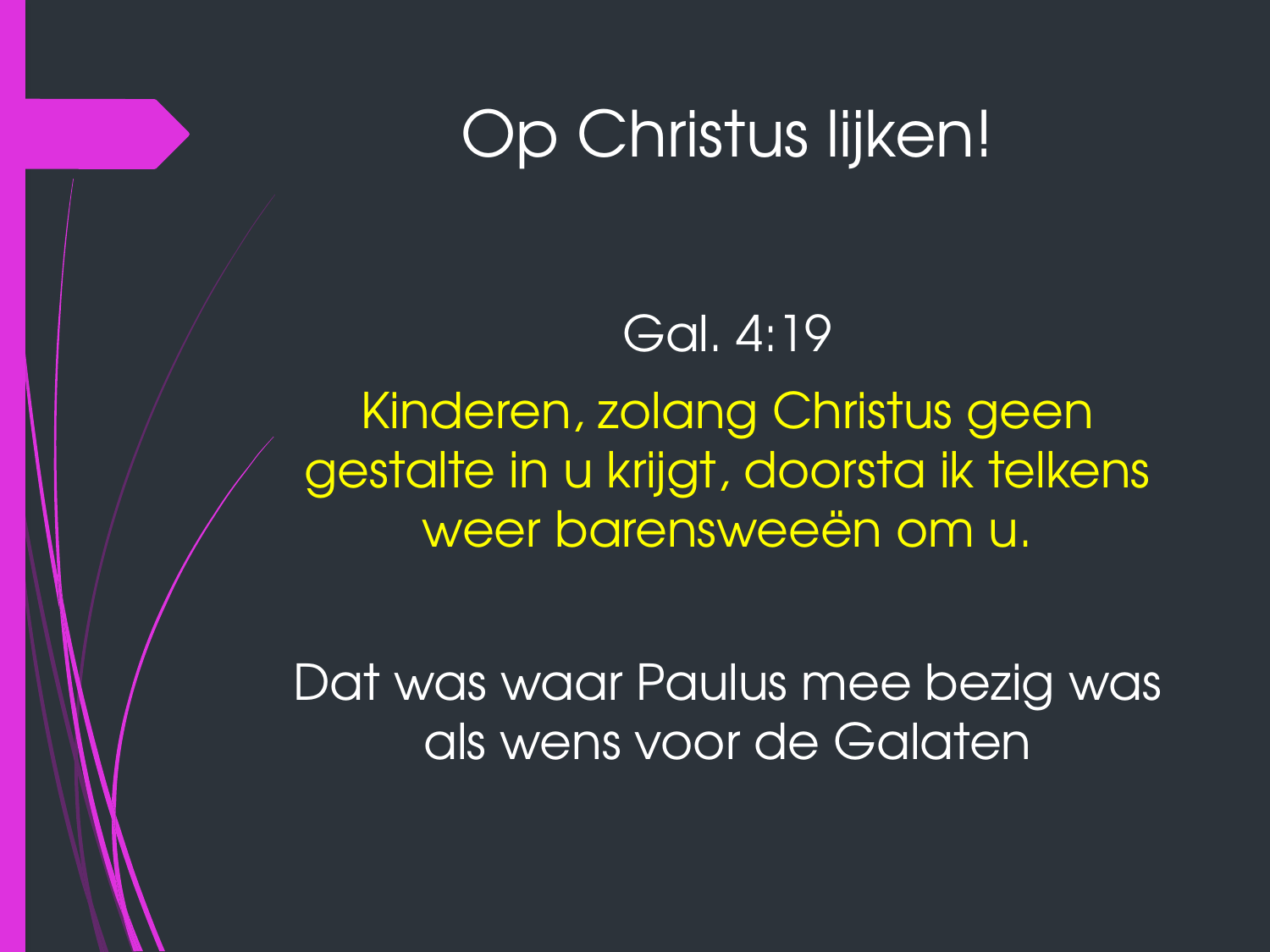

# Op Christus lijken!
Gal. 4:19
Kinderen, zolang Christus geen gestalte in u krijgt, doorsta ik telkens weer barensweeën om u.

Dat was waar Paulus mee bezig was als wens voor de Galaten